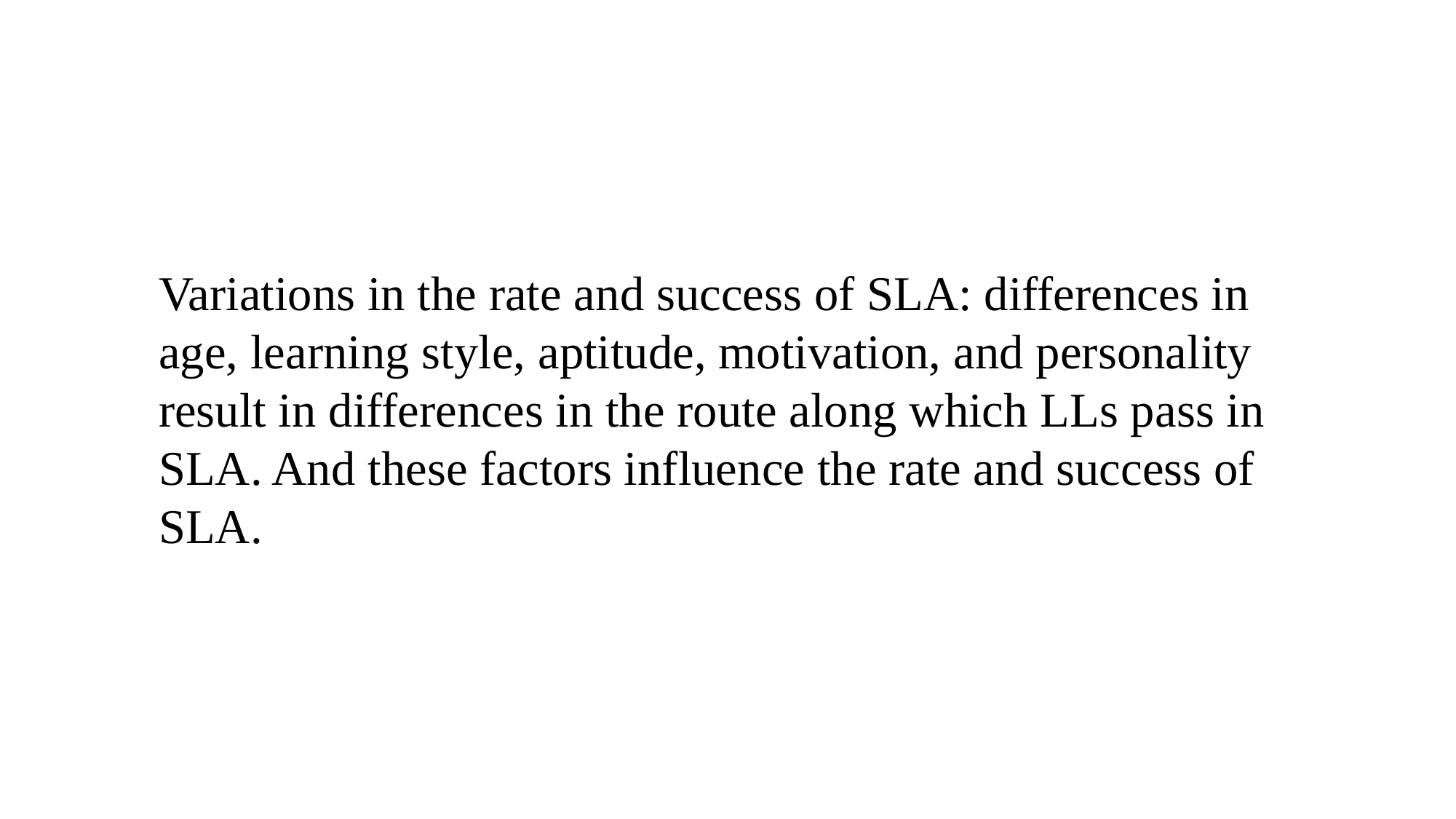

Variations in the rate and success of SLA: differences in age, learning style, aptitude, motivation, and personality result in differences in the route along which LLs pass in SLA. And these factors influence the rate and success of SLA.